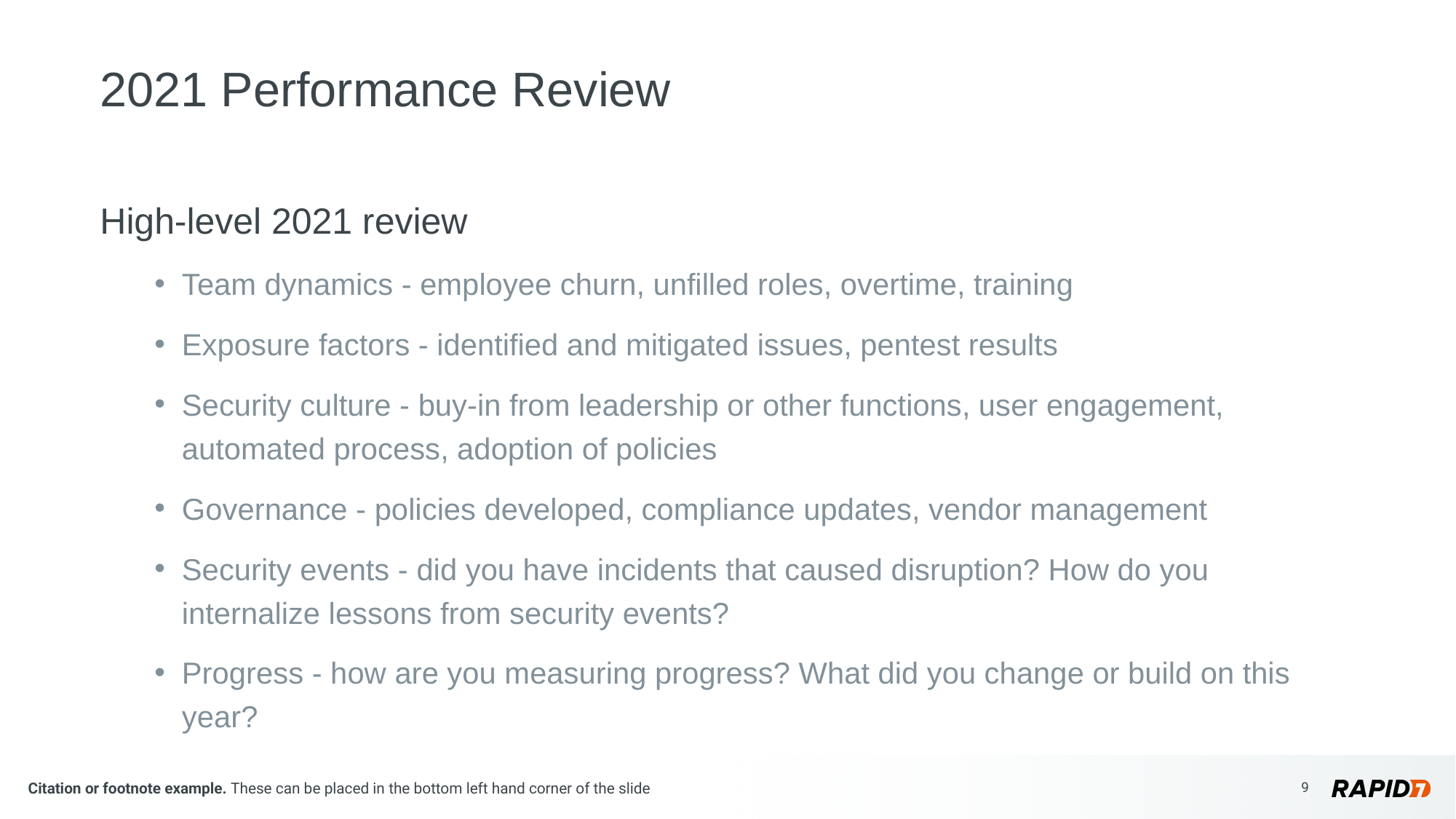

# 2021 Performance Review
High-level 2021 review
Team dynamics - employee churn, unfilled roles, overtime, training
Exposure factors - identified and mitigated issues, pentest results
Security culture - buy-in from leadership or other functions, user engagement, automated process, adoption of policies
Governance - policies developed, compliance updates, vendor management
Security events - did you have incidents that caused disruption? How do you internalize lessons from security events?
Progress - how are you measuring progress? What did you change or build on this year?

Citation or footnote example. These can be placed in the bottom left hand corner of the slide
9